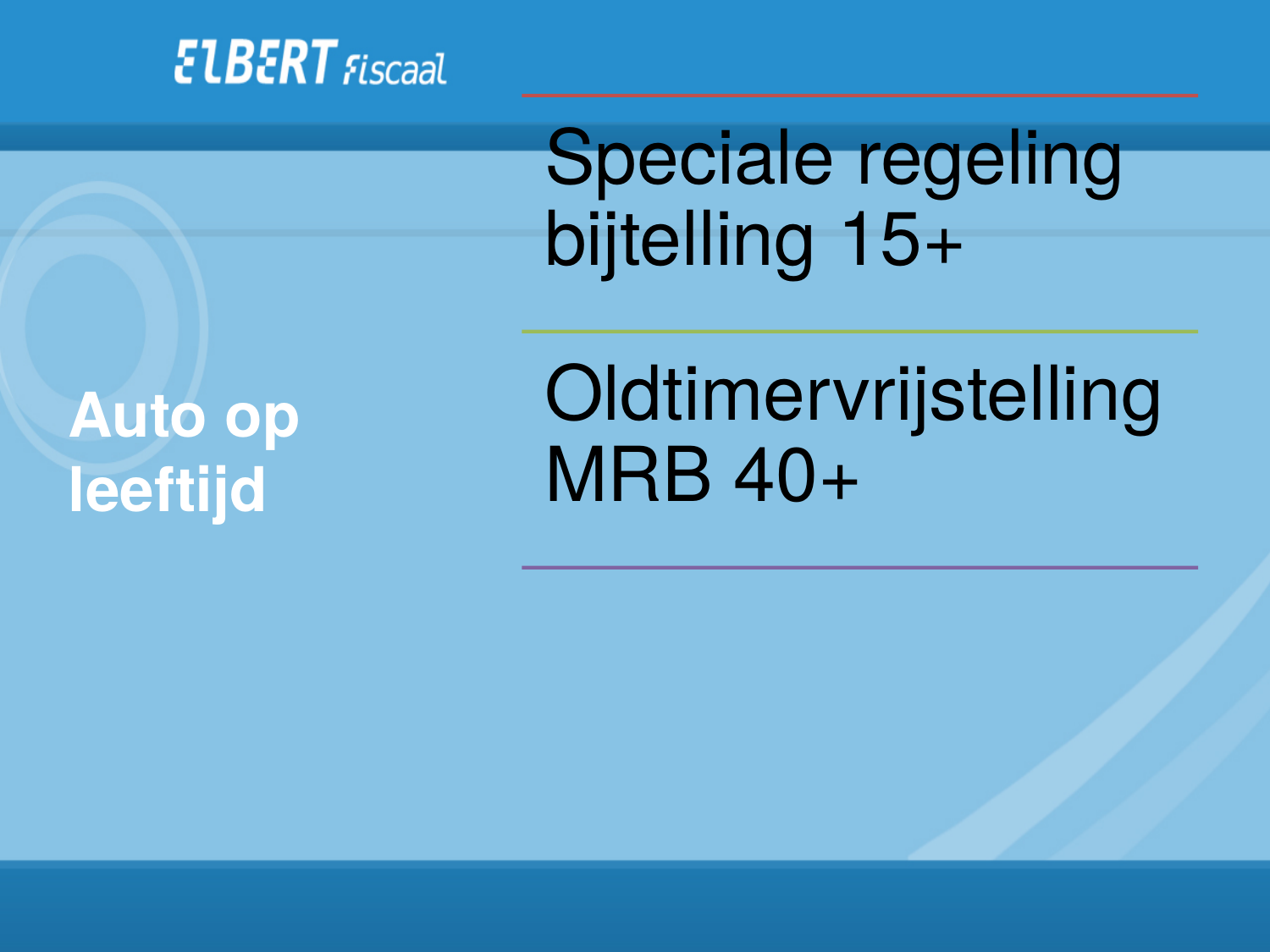

# Auto op leeftijd
Speciale regeling bijtelling 15+
Oldtimervrijstelling MRB 40+